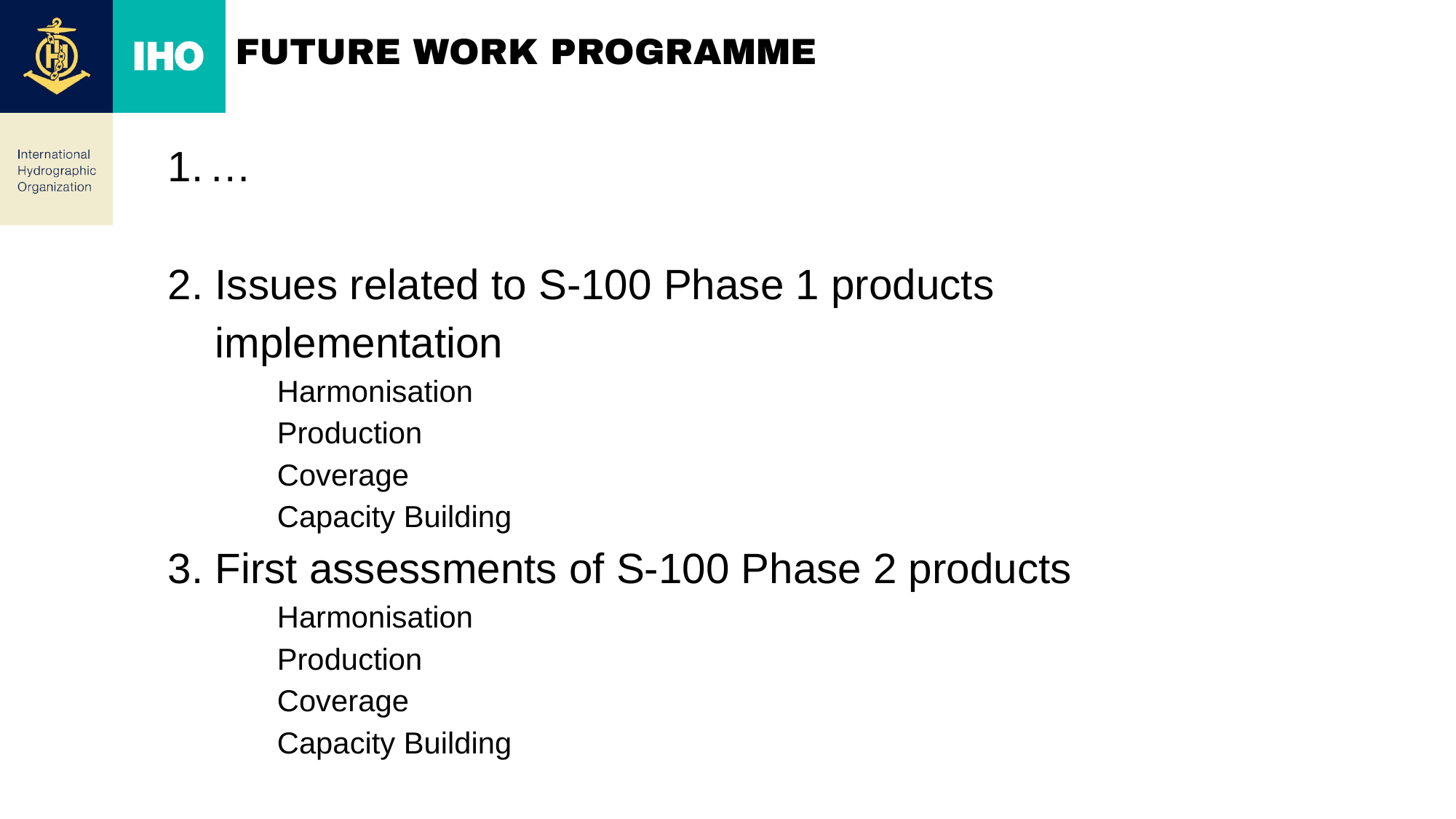

# Future WORK PROGRAMME
…

2. Issues related to S-100 Phase 1 products
    implementation
Harmonisation
Production
Coverage
Capacity Building
3. First assessments of S-100 Phase 2 products
Harmonisation
Production
Coverage
Capacity Building